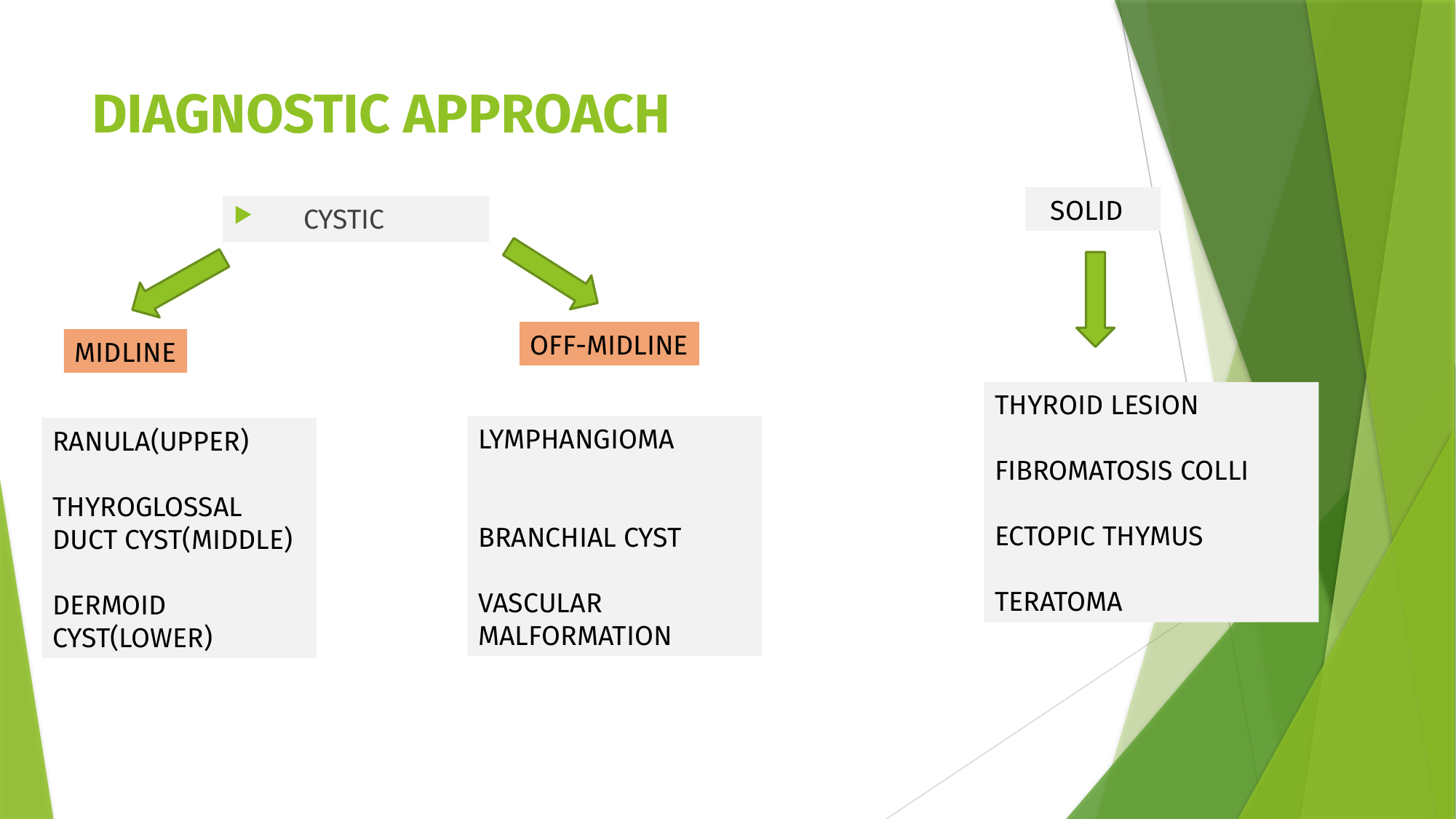

# DIAGNOSTIC APPROACH
  SOLID
    CYSTIC

OFF-MIDLINE
MIDLINE
THYROID LESION

FIBROMATOSIS COLLI

ECTOPIC THYMUS

TERATOMA
LYMPHANGIOMA

BRANCHIAL CYST

VASCULAR MALFORMATION
RANULA(UPPER)

THYROGLOSSAL DUCT CYST(MIDDLE)

DERMOID CYST(LOWER)